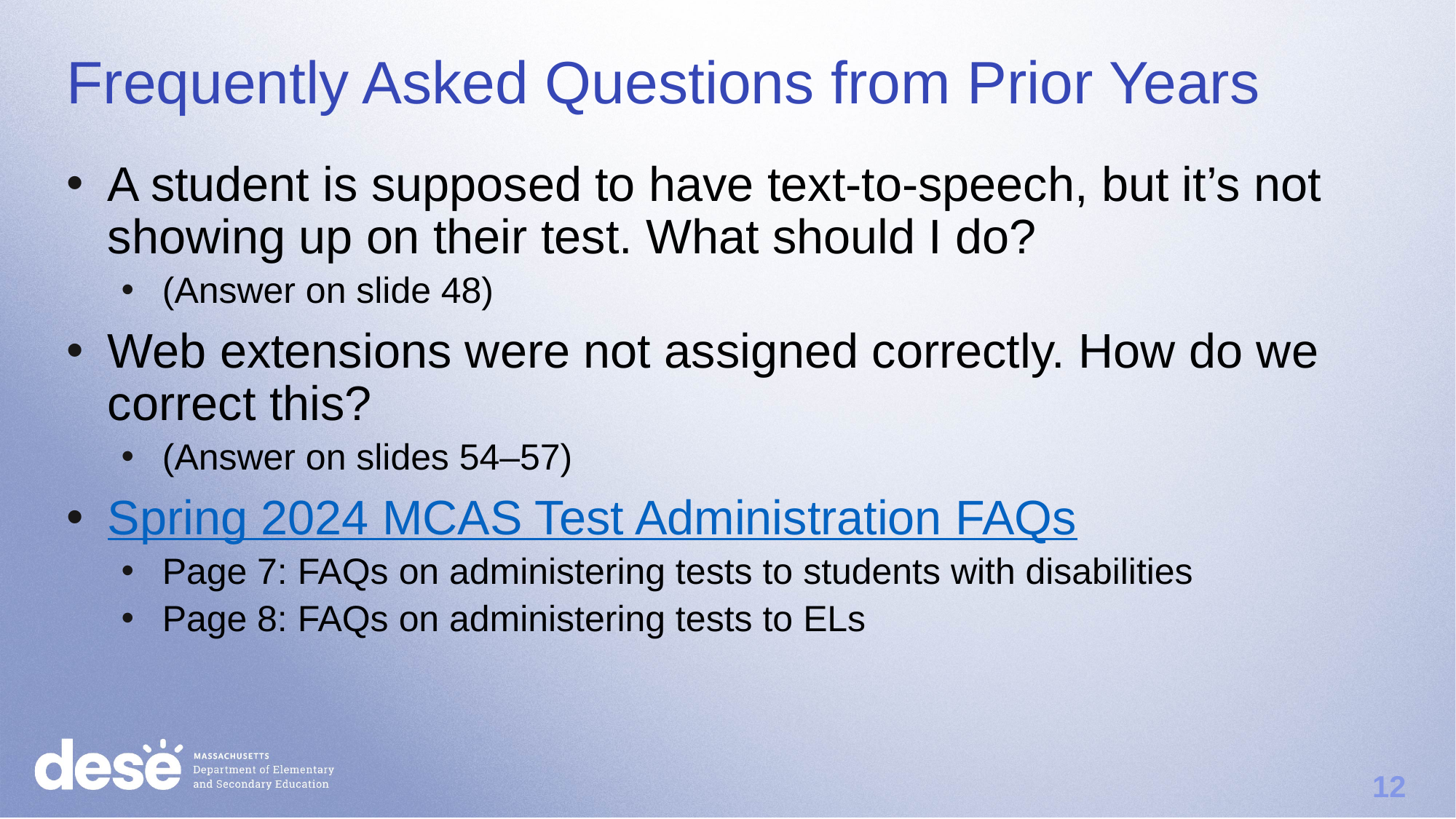

# Frequently Asked Questions from Prior Years
A student is supposed to have text-to-speech, but it’s not showing up on their test. What should I do?
(Answer on slide 48)
Web extensions were not assigned correctly. How do we correct this?
(Answer on slides 54–57)
Spring 2024 MCAS Test Administration FAQs
Page 7: FAQs on administering tests to students with disabilities
Page 8: FAQs on administering tests to ELs